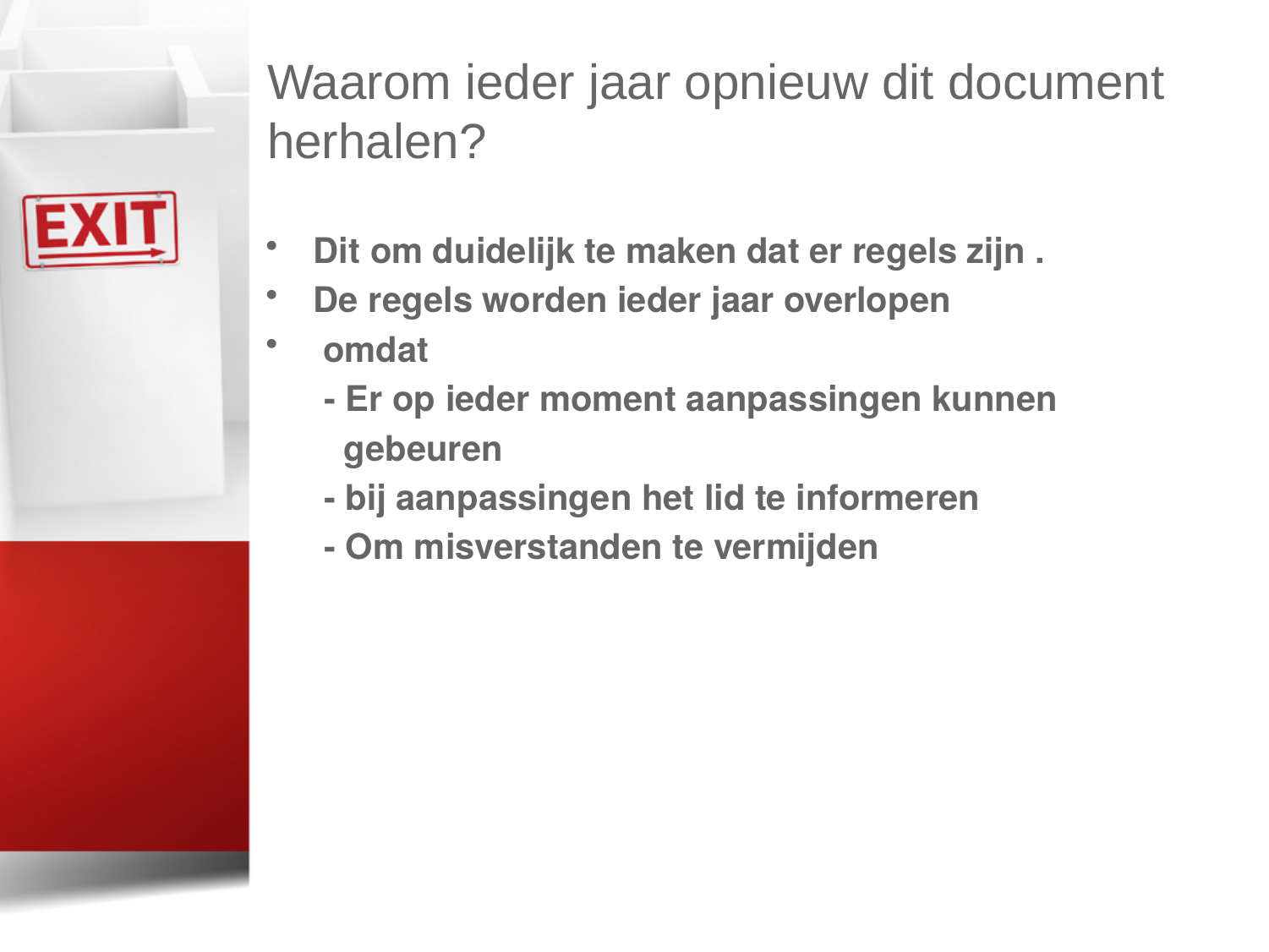

# Waarom ieder jaar opnieuw dit document herhalen?
Dit om duidelijk te maken dat er regels zijn .
De regels worden ieder jaar overlopen
 omdat
      - Er op ieder moment aanpassingen kunnen
        gebeuren
      - bij aanpassingen het lid te informeren
      - Om misverstanden te vermijden